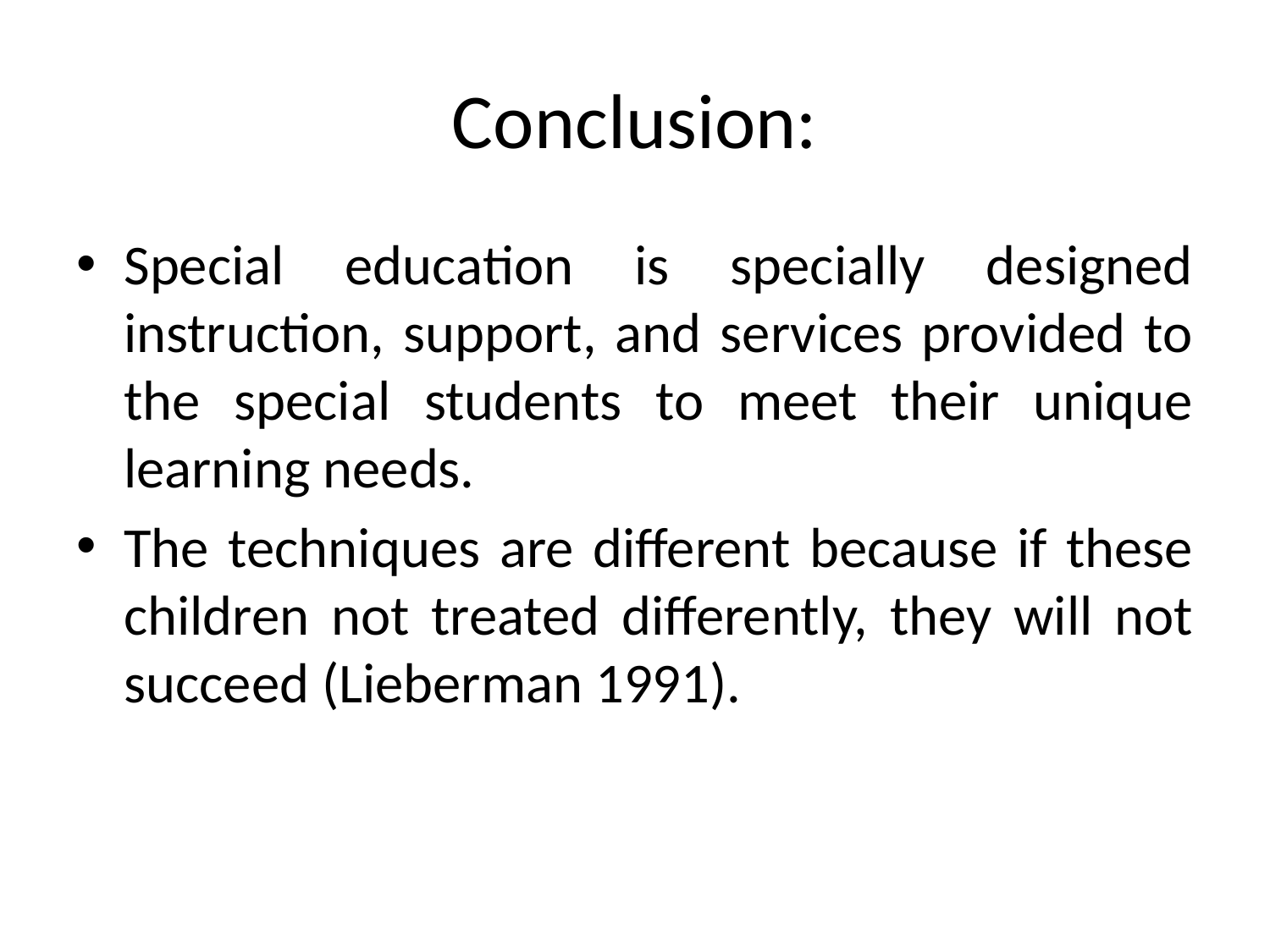

# Conclusion:
Special education is specially designed instruction, support, and services provided to the special students to meet their unique learning needs.
The techniques are different because if these children not treated differently, they will not succeed (Lieberman 1991).